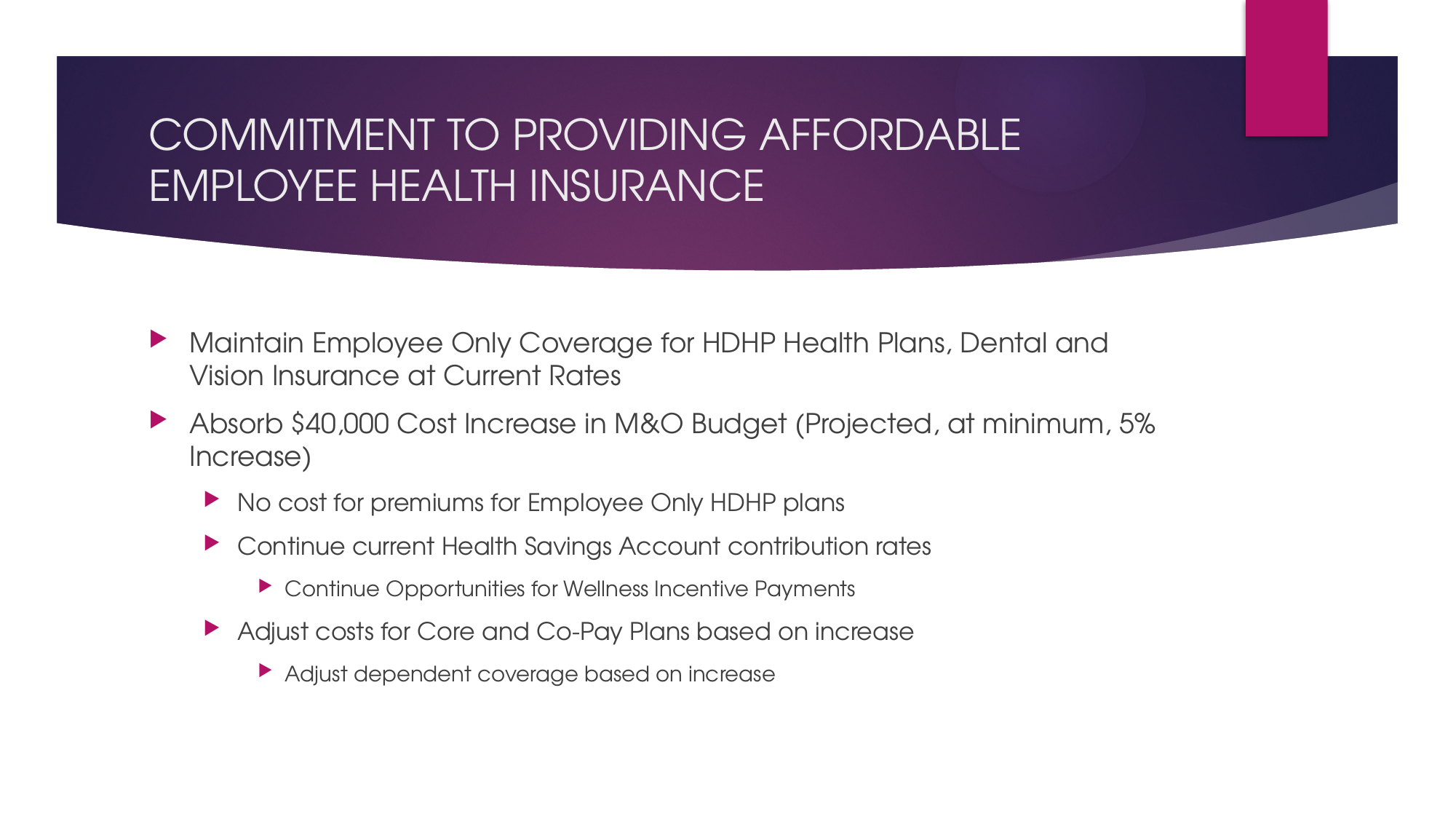

# COMMITMENT TO PROVIDING AFFORDABLE EMPLOYEE HEALTH INSURANCE

Maintain Employee Only Coverage for HDHP Health Plans, Dental and Vision Insurance at Current Rates
Absorb $40,000 Cost Increase in M&O Budget (Projected, at minimum, 5% Increase)
No cost for premiums for Employee Only HDHP plans
Continue current Health Savings Account contribution rates
Continue Opportunities for Wellness Incentive Payments
Adjust costs for Core and Co-Pay Plans based on increase
Adjust dependent coverage based on increase